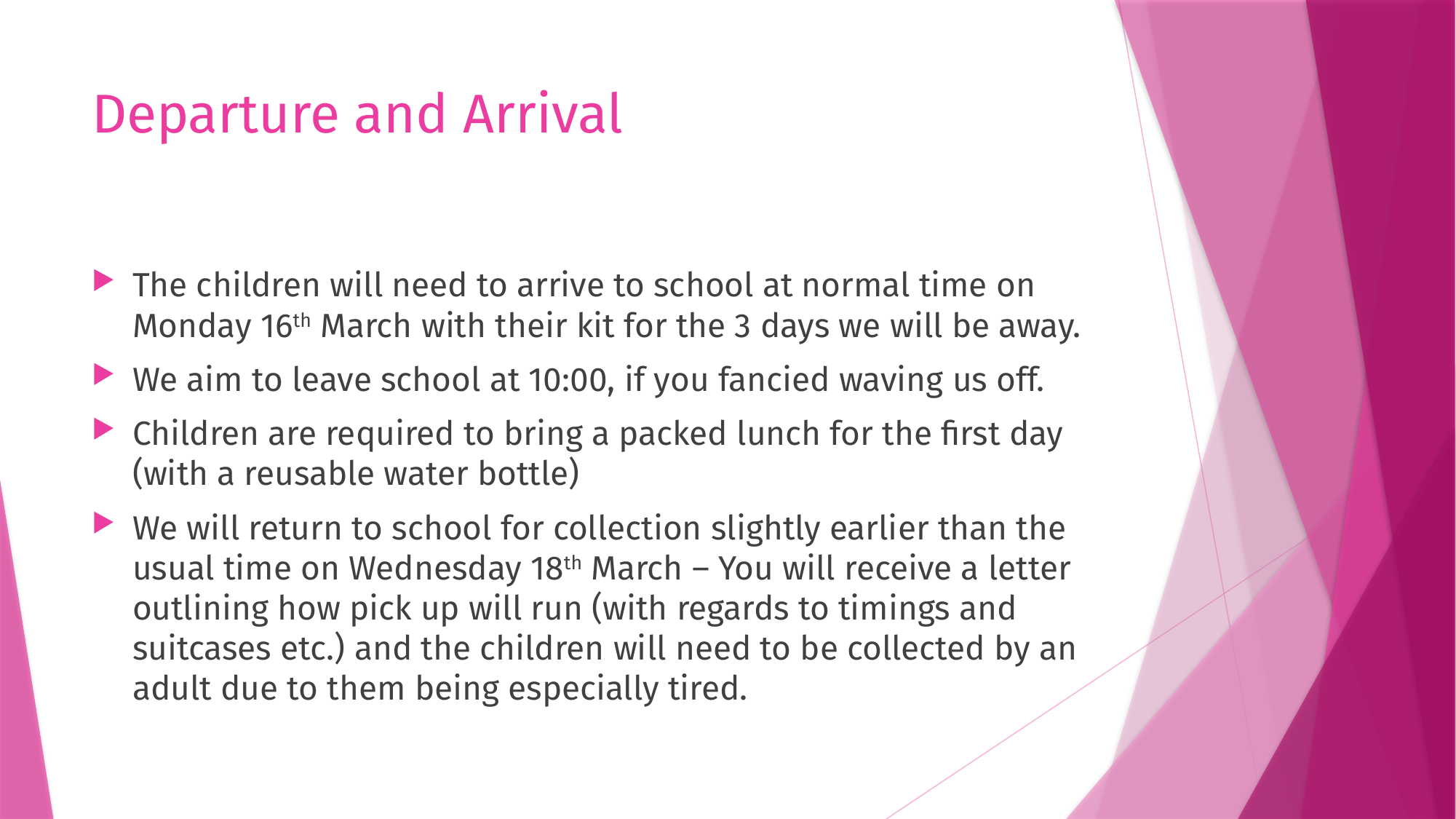

# Departure and Arrival
The children will need to arrive to school at normal time on Monday 16th March with their kit for the 3 days we will be away.
We aim to leave school at 10:00, if you fancied waving us off.
Children are required to bring a packed lunch for the first day (with a reusable water bottle)
We will return to school for collection slightly earlier than the usual time on Wednesday 18th March – You will receive a letter outlining how pick up will run (with regards to timings and suitcases etc.) and the children will need to be collected by an adult due to them being especially tired.